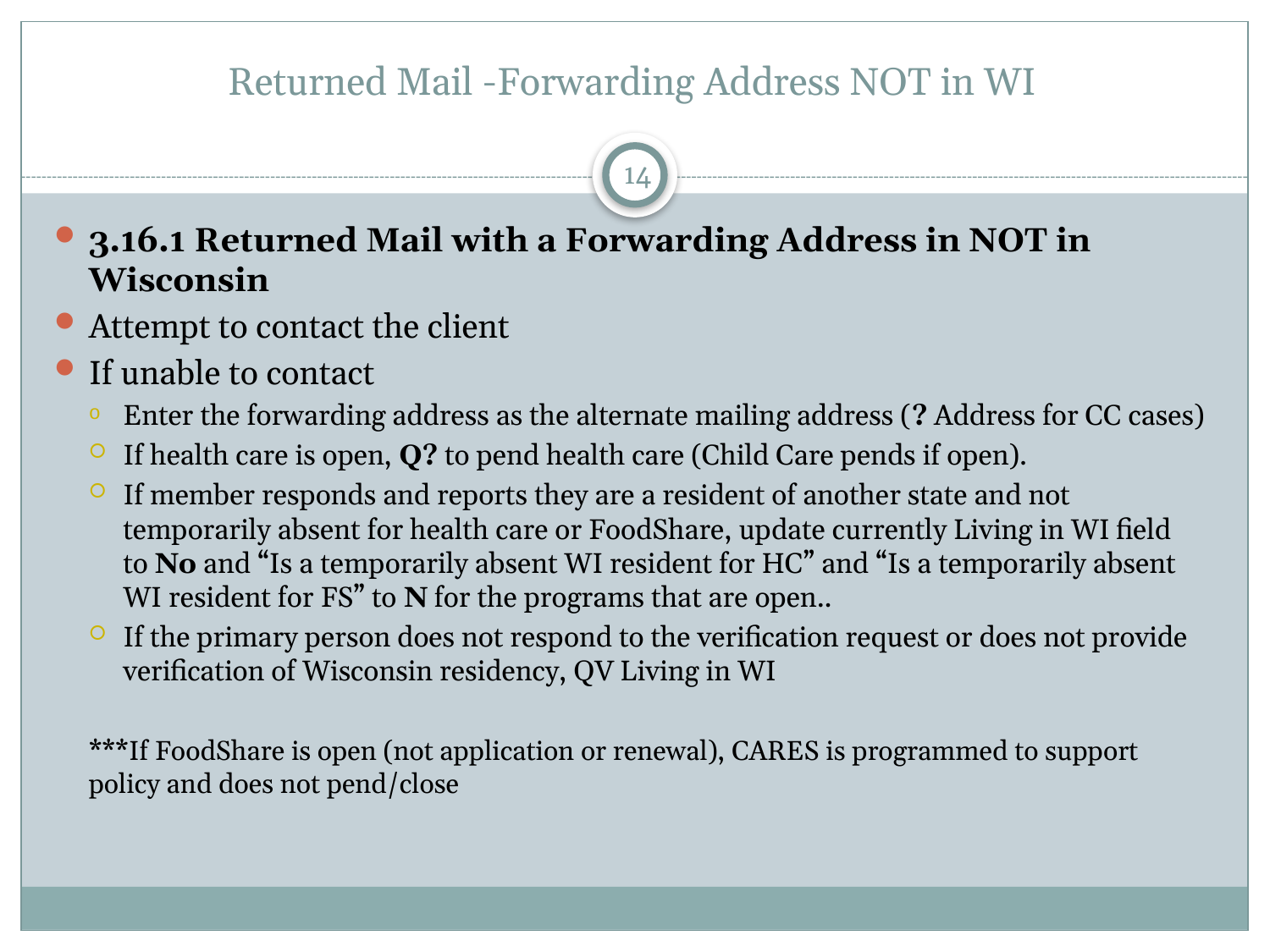

# Returned Mail -Forwarding Address NOT in WI
14
3.16.1 Returned Mail with a Forwarding Address in NOT in Wisconsin
Attempt to contact the client
If unable to contact
Enter the forwarding address as the alternate mailing address (? Address for CC cases)
If health care is open, Q? to pend health care (Child Care pends if open).
If member responds and reports they are a resident of another state and not temporarily absent for health care or FoodShare, update currently Living in WI field to No and “Is a temporarily absent WI resident for HC” and “Is a temporarily absent WI resident for FS” to N for the programs that are open..
If the primary person does not respond to the verification request or does not provide verification of Wisconsin residency, QV Living in WI

***If FoodShare is open (not application or renewal), CARES is programmed to support policy and does not pend/close